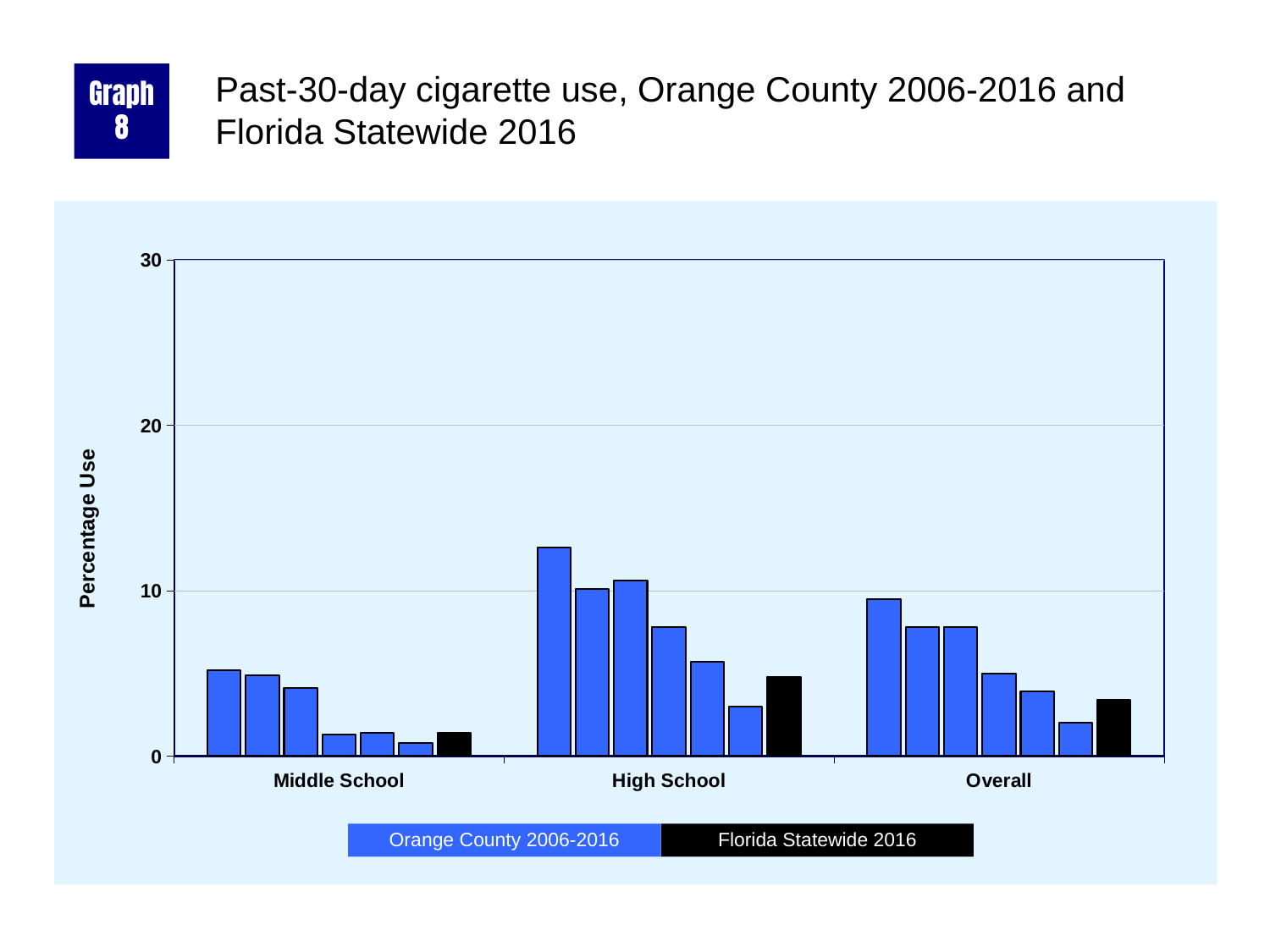

Graph 8
Past-30-day cigarette use, Orange County 2006-2016 and Florida Statewide 2016

### Chart

| Category | County 2006 | County 2008 | County 2010 | County 2012 | County 2014 | County 2016 | Florida 2016 |
|---|---|---|---|---|---|---|---|
| Middle School | 5.2 | 4.9 | 4.1 | 1.3 | 1.4 | 0.8 | 1.4 |
| High School | 12.6 | 10.1 | 10.6 | 7.8 | 5.7 | 3.0 | 4.8 |
| Overall | 9.5 | 7.8 | 7.8 | 5.0 | 3.9 | 2.0 | 3.4 |
Florida Statewide 2016
Orange County 2006-2016